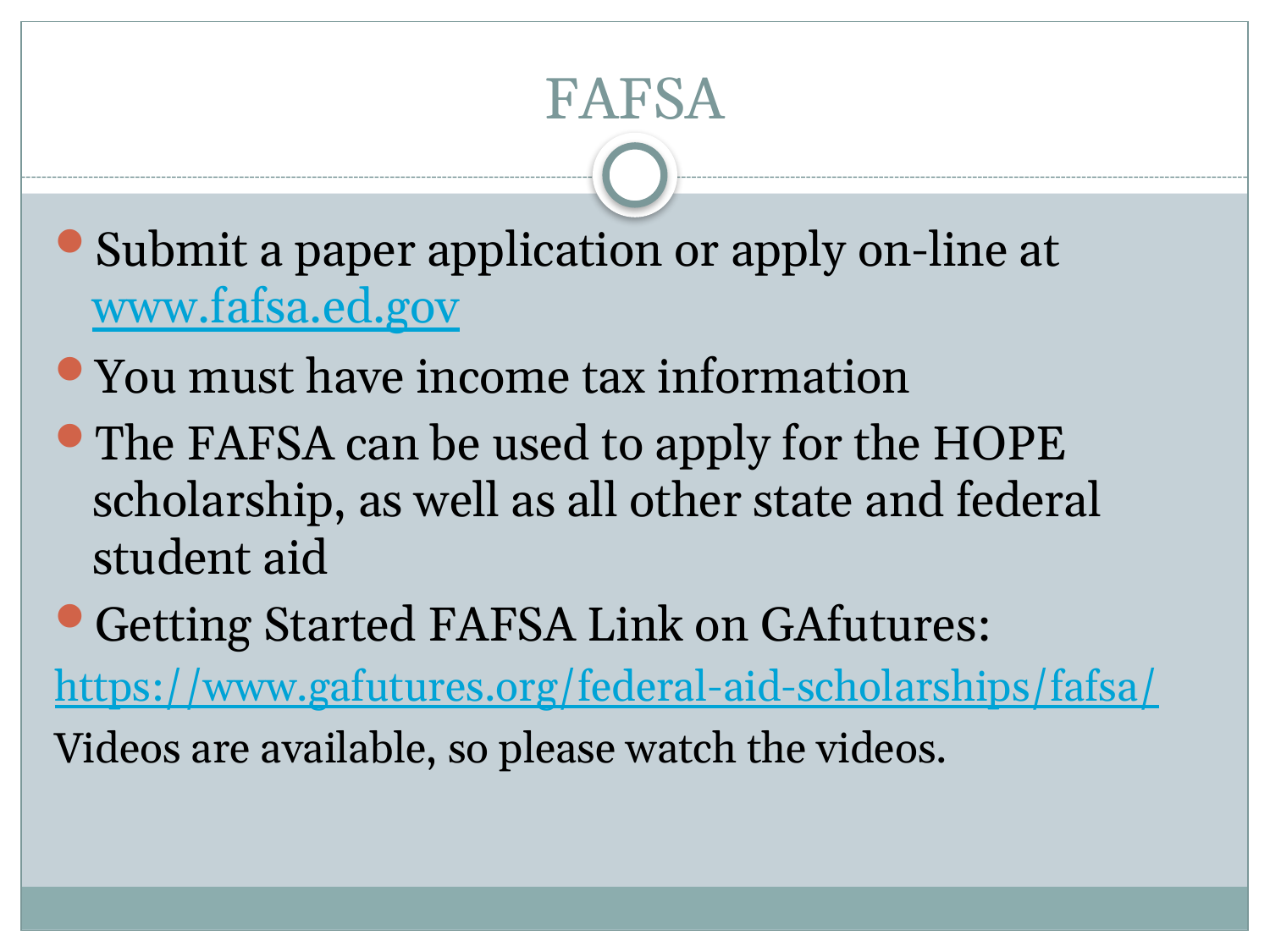

# FAFSA
Submit a paper application or apply on-line at www.fafsa.ed.gov
You must have income tax information
The FAFSA can be used to apply for the HOPE scholarship, as well as all other state and federal student aid
Getting Started FAFSA Link on GAfutures:
https://www.gafutures.org/federal-aid-scholarships/fafsa/
Videos are available, so please watch the videos.